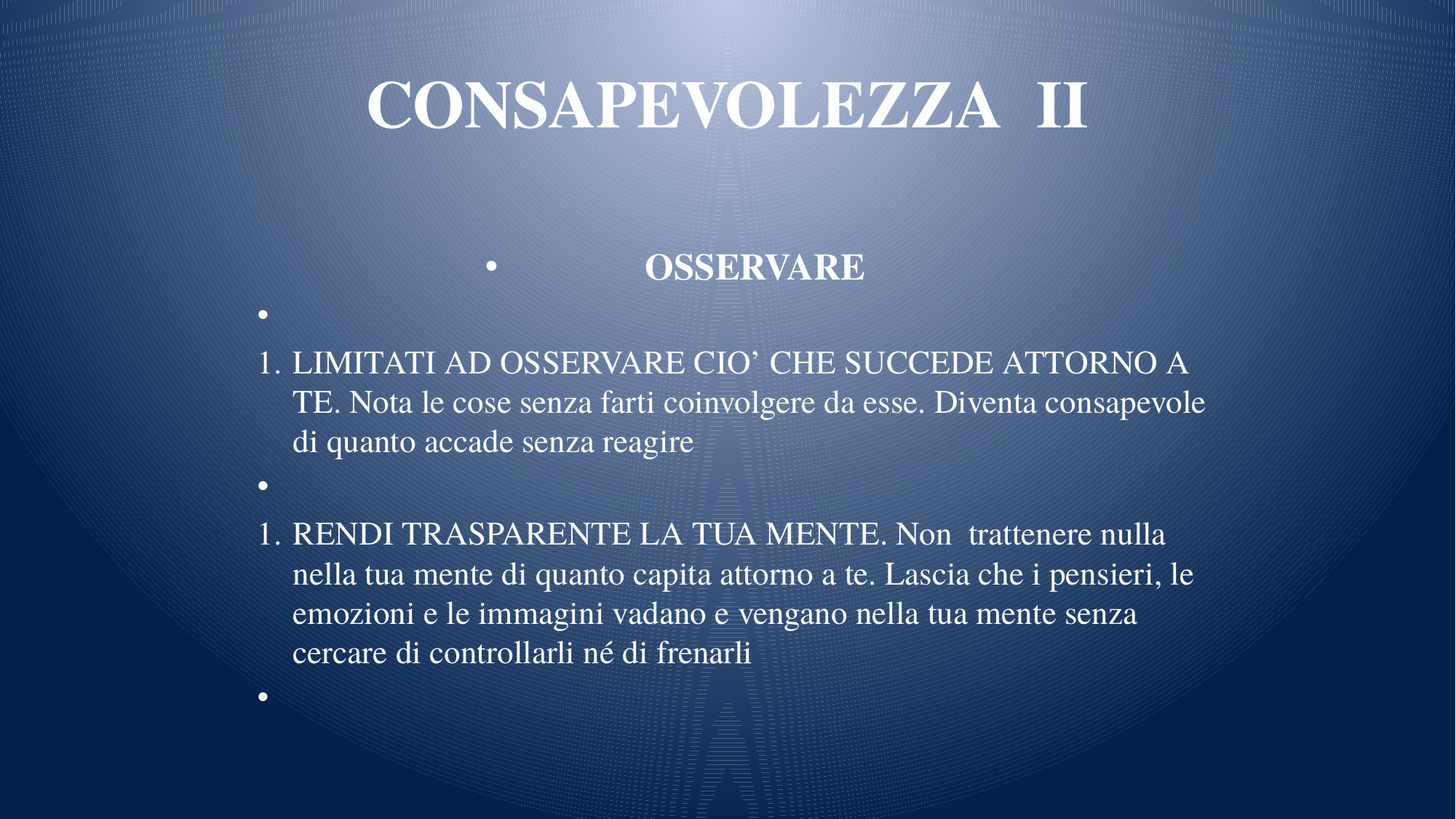

# CONSAPEVOLEZZA  II

OSSERVARE

LIMITATI AD OSSERVARE CIO’ CHE SUCCEDE ATTORNO A TE. Nota le cose senza farti coinvolgere da esse. Diventa consapevole di quanto accade senza reagire

RENDI TRASPARENTE LA TUA MENTE. Non  trattenere nulla nella tua mente di quanto capita attorno a te. Lascia che i pensieri, le emozioni e le immagini vadano e vengano nella tua mente senza cercare di controllarli né di frenarli